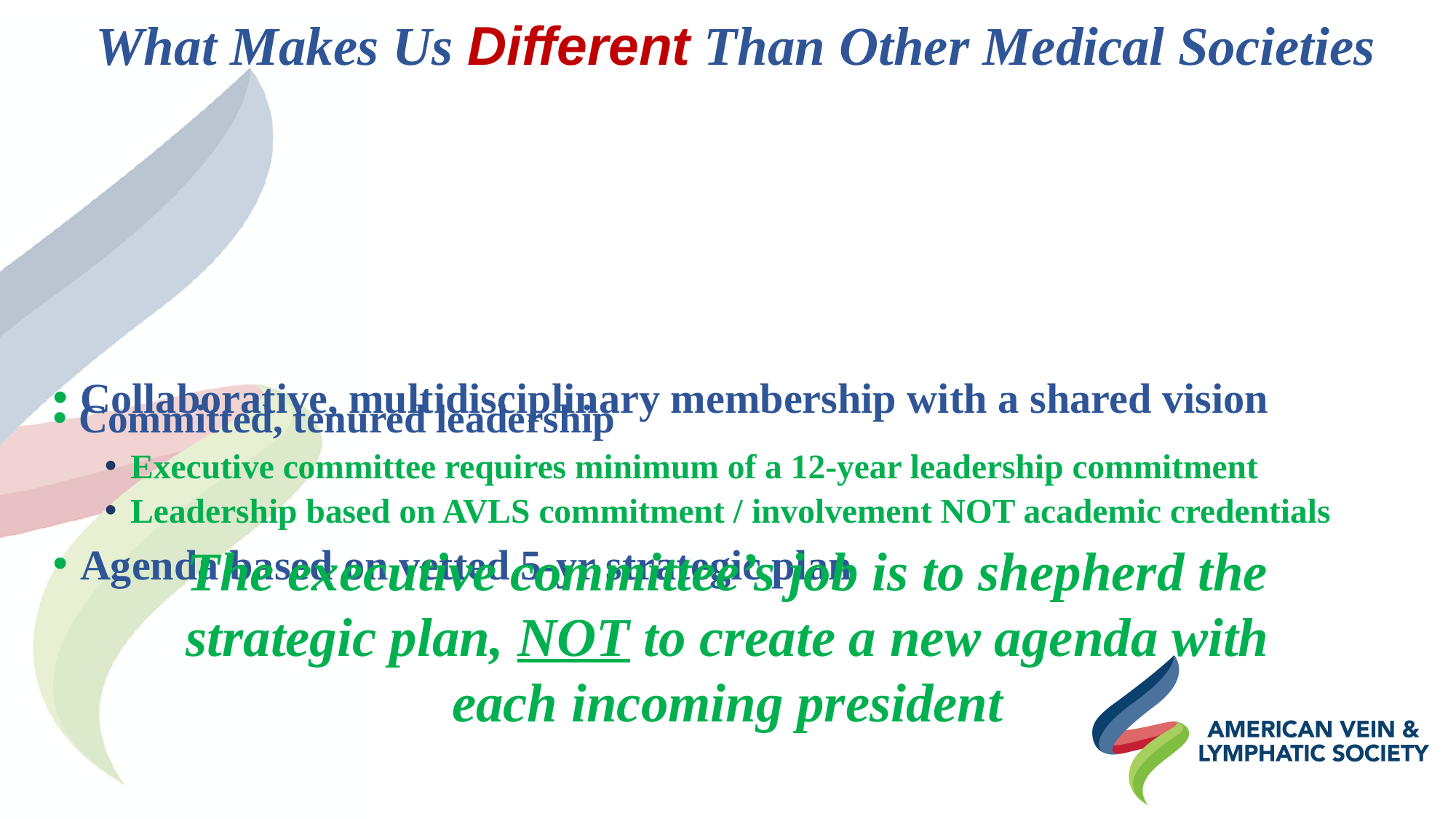

# What Makes Us Different Than Other Medical Societies
Collaborative, multidisciplinary membership with a shared vision
Committed, tenured leadership
Executive committee requires minimum of a 12-year leadership commitment
Leadership based on AVLS commitment / involvement NOT academic credentials

The executive committee’s job is to shepherd the strategic plan, NOT to create a new agenda with each incoming president
Agenda based on vetted 5-yr strategic plan